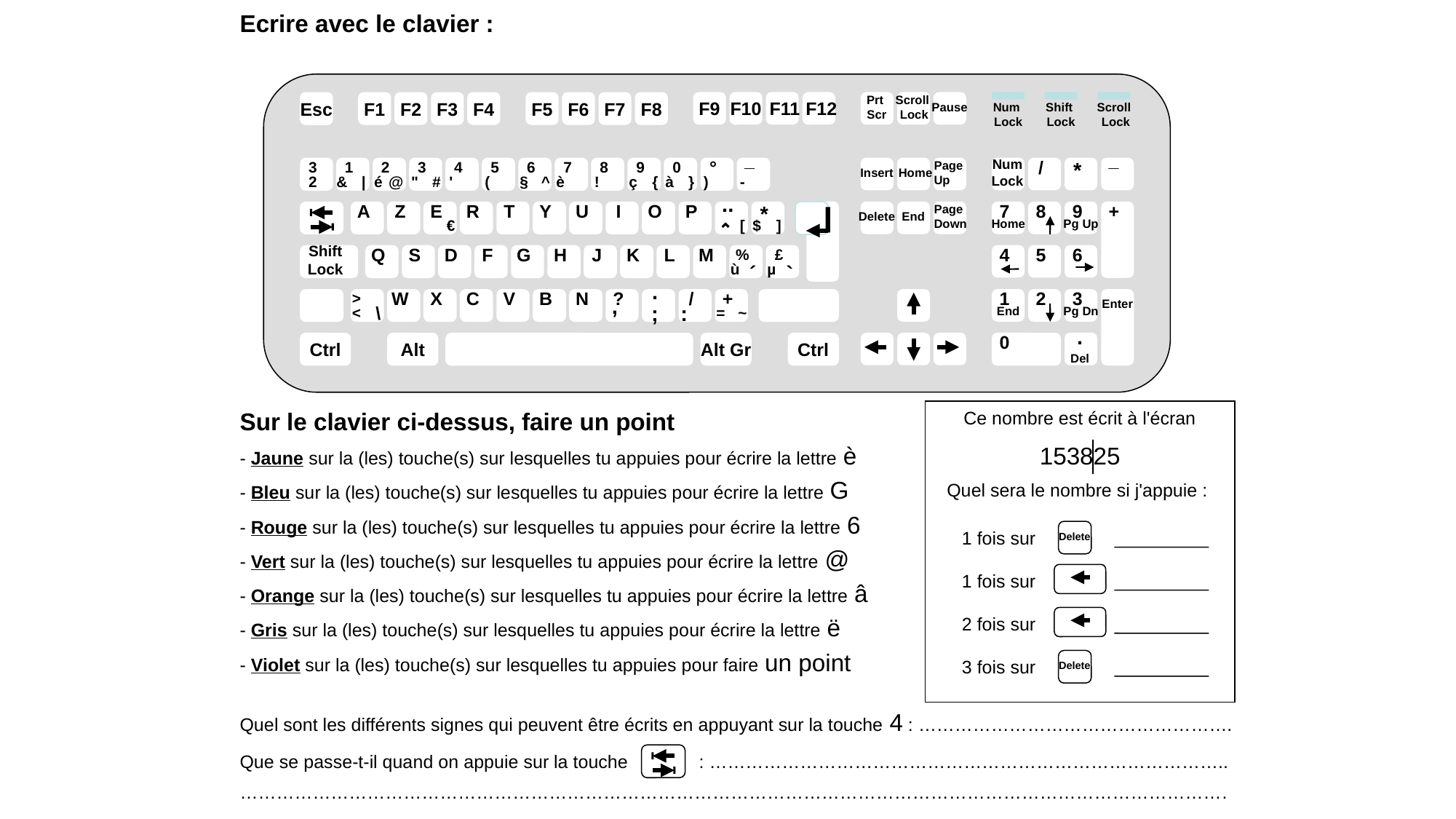

Ecrire avec le clavier :

Esc
F1
F2
F3
F4
F5
F6
F7
F8
F9
F10
 F11
 F12

Prt
Scr
Scroll
Lock
Pause
Num
Lock
Shift
Lock
Scroll
Lock
_
_

3

1

2

3

4

5

6

7

8

9

0

°

/

*
Insert
Home
Page
Up
Num
Lock
2
&
|
é
@
"
#
'
(
§
^
è
!
ç
{
à
}
)
-
..

A

Z

E

R

T

Y

U

I

O

P

Delete

7

8

9
+
*

End
Page
Down
€
[
$
]
Home

Pg Up

Shift
Lock

Q

S

D

F

G

H

J

K

L

M

%

£

4

5

6

ù
µ

´
`
.

>

W

X

C

V

B

N

?

/

+

1

2

3
,
Enter
<
\
;
:
=
~

End

Pg Dn

.
Ctrl
Alt

Alt Gr
Ctrl

0

Del

Sur le clavier ci-dessus, faire un point

Ce nombre est écrit à l'écran
153825
Quel sera le nombre si j'appuie :
- Jaune sur la (les) touche(s) sur lesquelles tu appuies pour écrire la lettre è

- Bleu sur la (les) touche(s) sur lesquelles tu appuies pour écrire la lettre G
- Rouge sur la (les) touche(s) sur lesquelles tu appuies pour écrire la lettre 6
1 fois sur

Delete
- Vert sur la (les) touche(s) sur lesquelles tu appuies pour écrire la lettre @

1 fois sur

- Orange sur la (les) touche(s) sur lesquelles tu appuies pour écrire la lettre â

- Gris sur la (les) touche(s) sur lesquelles tu appuies pour écrire la lettre ë
2 fois sur

- Violet sur la (les) touche(s) sur lesquelles tu appuies pour faire un point

Delete
3 fois sur

Quel sont les différents signes qui peuvent être écrits en appuyant sur la touche 4 : …………………………………………….
Que se passe-t-il quand on appuie sur la touche              : …………………………………………………………………………..
……………………………………………………………………………………………………………………………………………….